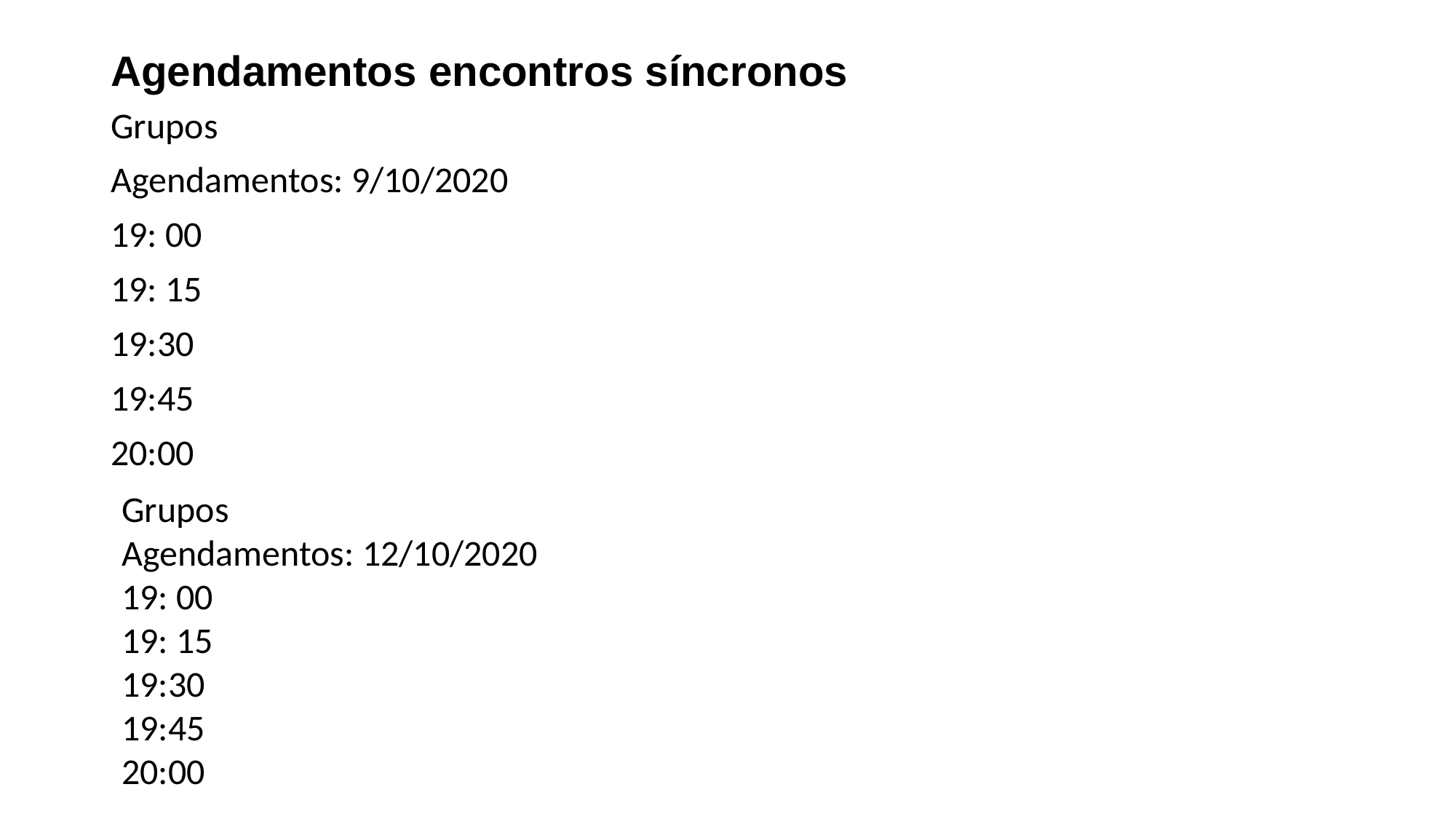

# Agendamentos encontros síncronos
Grupos
Agendamentos: 9/10/2020
19: 00
19: 15
19:30
19:45
20:00
Grupos
Agendamentos: 12/10/2020
19: 00
19: 15
19:30
19:45
20:00